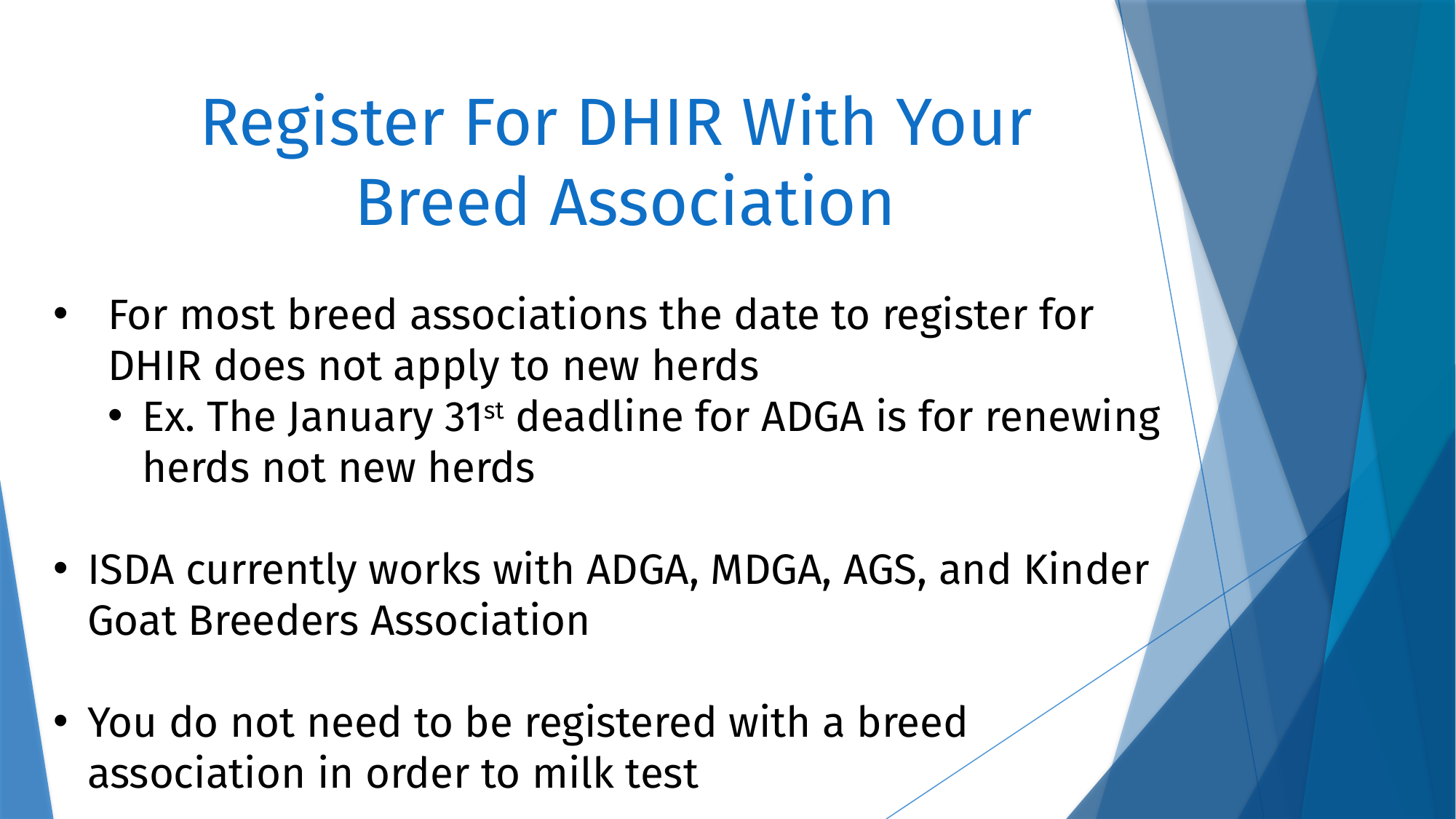

# Register For DHIR With Your Breed Association
For most breed associations the date to register for DHIR does not apply to new herds
Ex. The January 31st deadline for ADGA is for renewing herds not new herds

ISDA currently works with ADGA, MDGA, AGS, and Kinder Goat Breeders Association

You do not need to be registered with a breed association in order to milk test